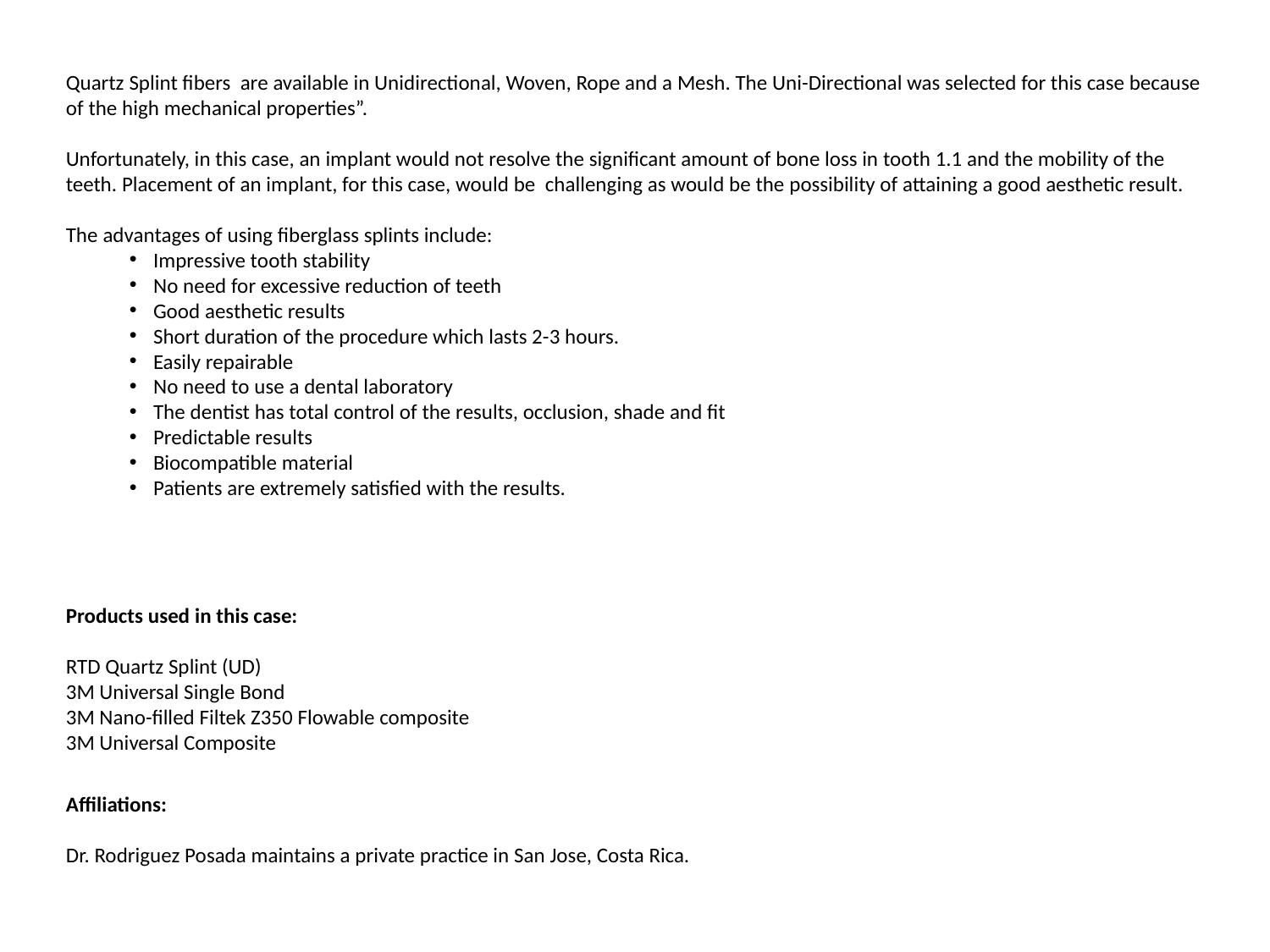

Quartz Splint fibers  are available in Unidirectional, Woven, Rope and a Mesh. The Uni-Directional was selected for this case because of the high mechanical properties”.

Unfortunately, in this case, an implant would not resolve the significant amount of bone loss in tooth 1.1 and the mobility of the teeth. Placement of an implant, for this case, would be  challenging as would be the possibility of attaining a good aesthetic result.

The advantages of using fiberglass splints include:
Impressive tooth stability
No need for excessive reduction of teeth
Good aesthetic results
Short duration of the procedure which lasts 2-3 hours.
Easily repairable
No need to use a dental laboratory
The dentist has total control of the results, occlusion, shade and fit
Predictable results
Biocompatible material
Patients are extremely satisfied with the results.

Products used in this case:

RTD Quartz Splint (UD)
3M Universal Single Bond
3M Nano-filled Filtek Z350 Flowable composite
3M Universal Composite
Affiliations:

Dr. Rodriguez Posada maintains a private practice in San Jose, Costa Rica.